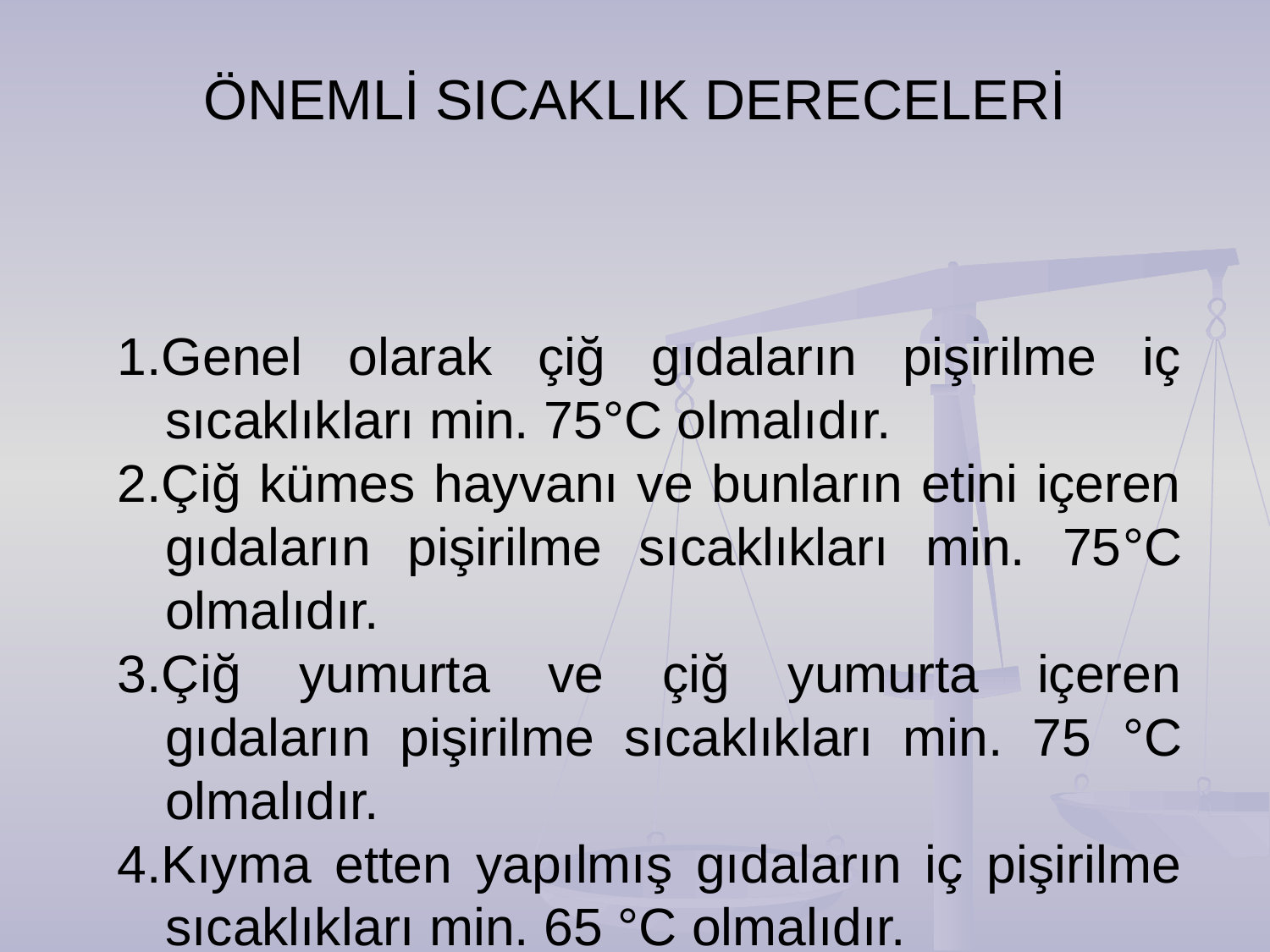

# ÖNEMLİ SICAKLIK DERECELERİ
1.Genel olarak çiğ gıdaların pişirilme iç sıcaklıkları min. 75°C olmalıdır.
2.Çiğ kümes hayvanı ve bunların etini içeren gıdaların pişirilme sıcaklıkları min. 75°C olmalıdır.
3.Çiğ yumurta ve çiğ yumurta içeren gıdaların pişirilme sıcaklıkları min. 75 °C olmalıdır.
4.Kıyma etten yapılmış gıdaların iç pişirilme sıcaklıkları min. 65 °C olmalıdır.